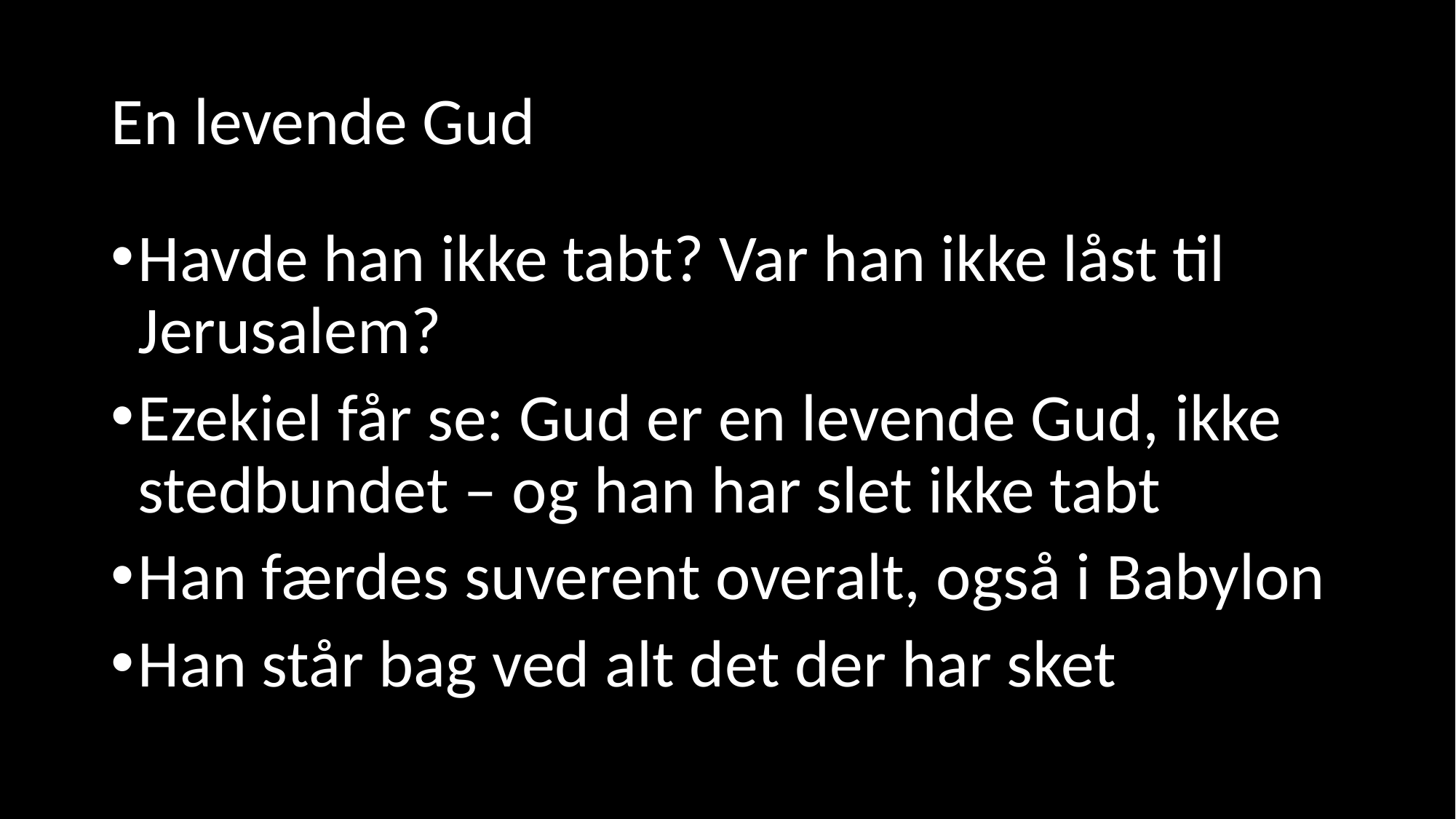

# En levende Gud
Havde han ikke tabt? Var han ikke låst til Jerusalem?
Ezekiel får se: Gud er en levende Gud, ikke stedbundet – og han har slet ikke tabt
Han færdes suverent overalt, også i Babylon
Han står bag ved alt det der har sket